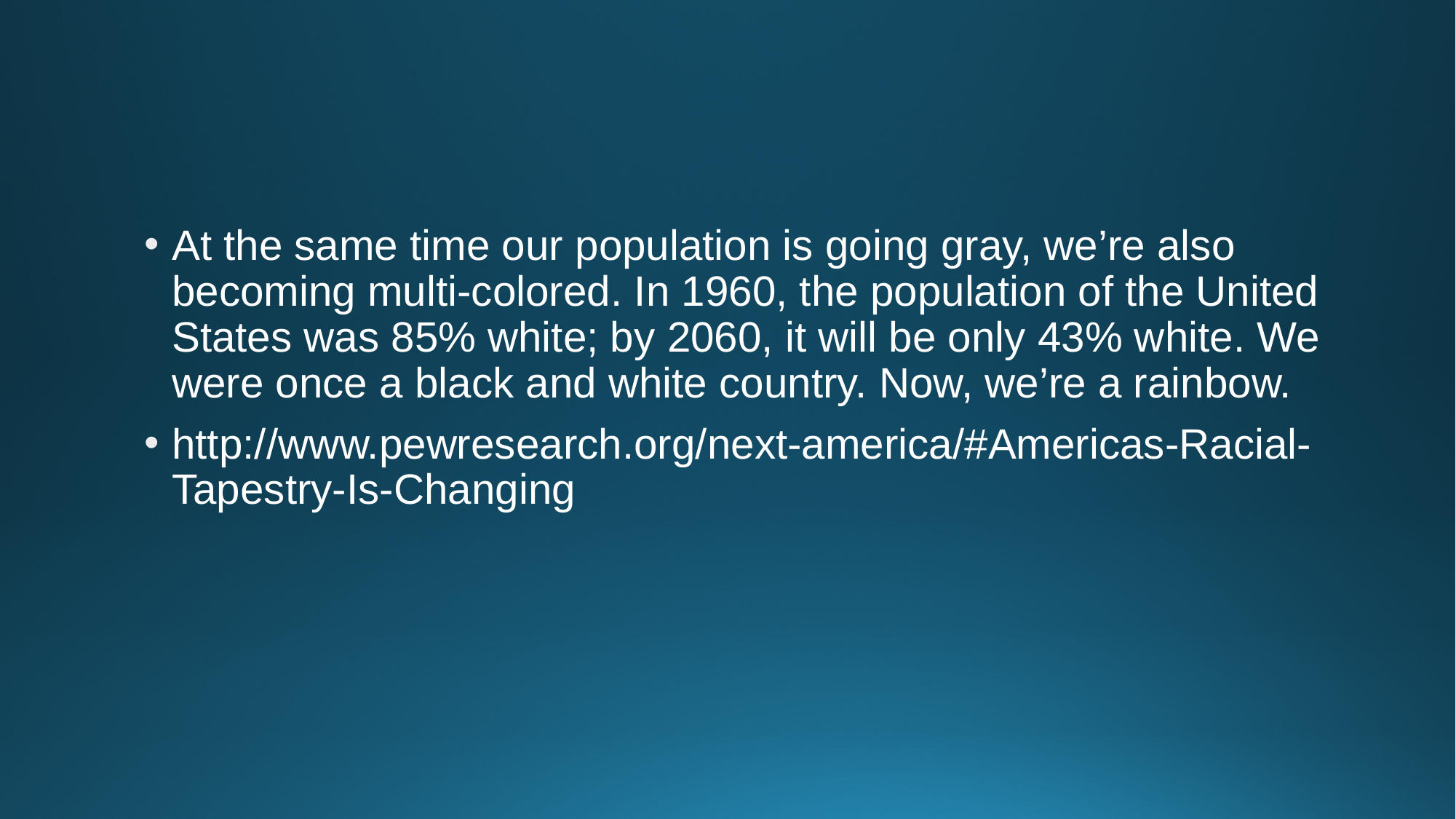

#
At the same time our population is going gray, we’re also becoming multi-colored. In 1960, the population of the United States was 85% white; by 2060, it will be only 43% white. We were once a black and white country. Now, we’re a rainbow.
http://www.pewresearch.org/next-america/#Americas-Racial-Tapestry-Is-Changing